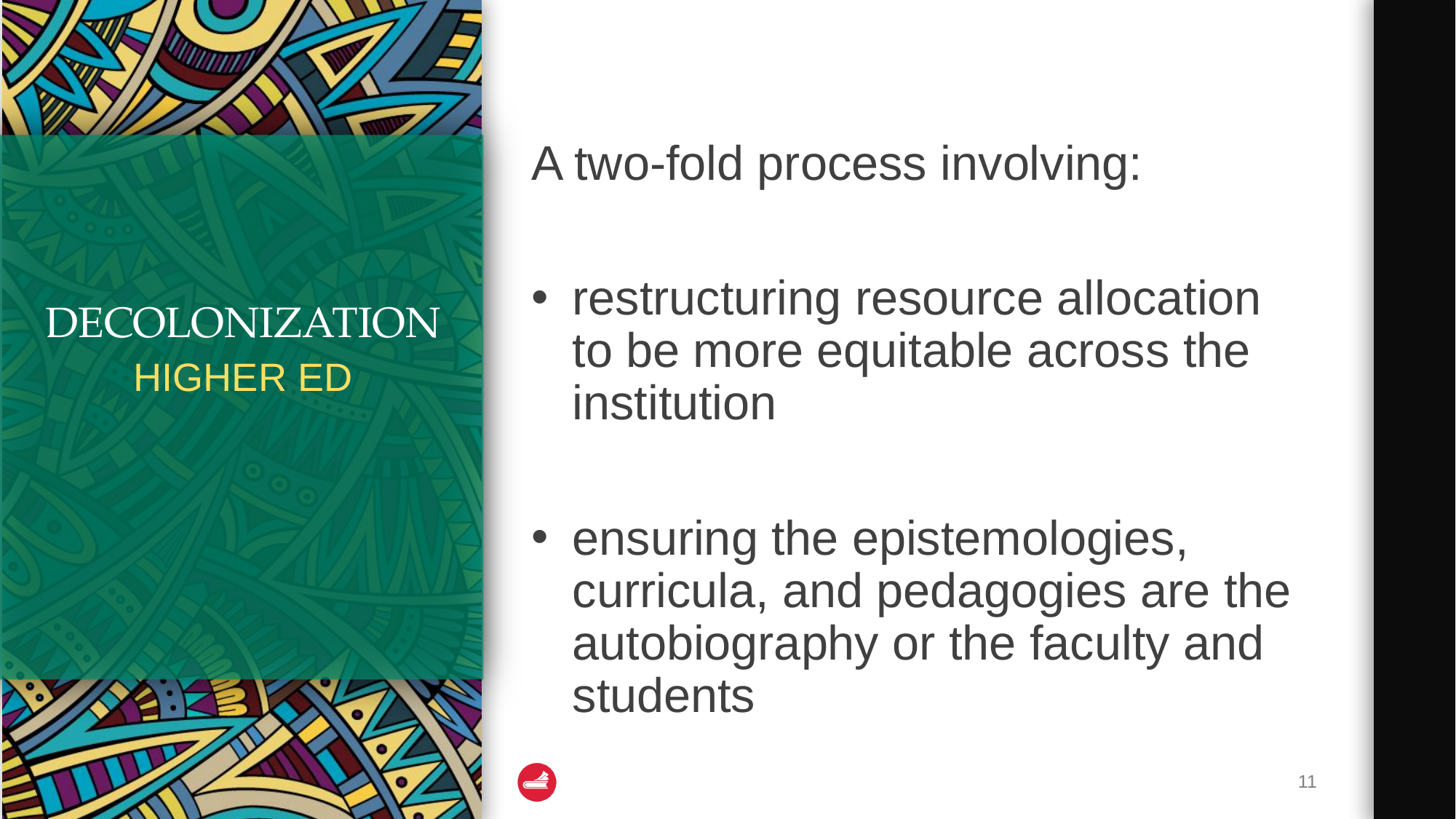

A two-fold process involving:

restructuring resource allocation to be more equitable across the institution

ensuring the epistemologies, curricula, and pedagogies are the autobiography or the faculty and students

# DECOLONIZATION
HIGHER ED
11